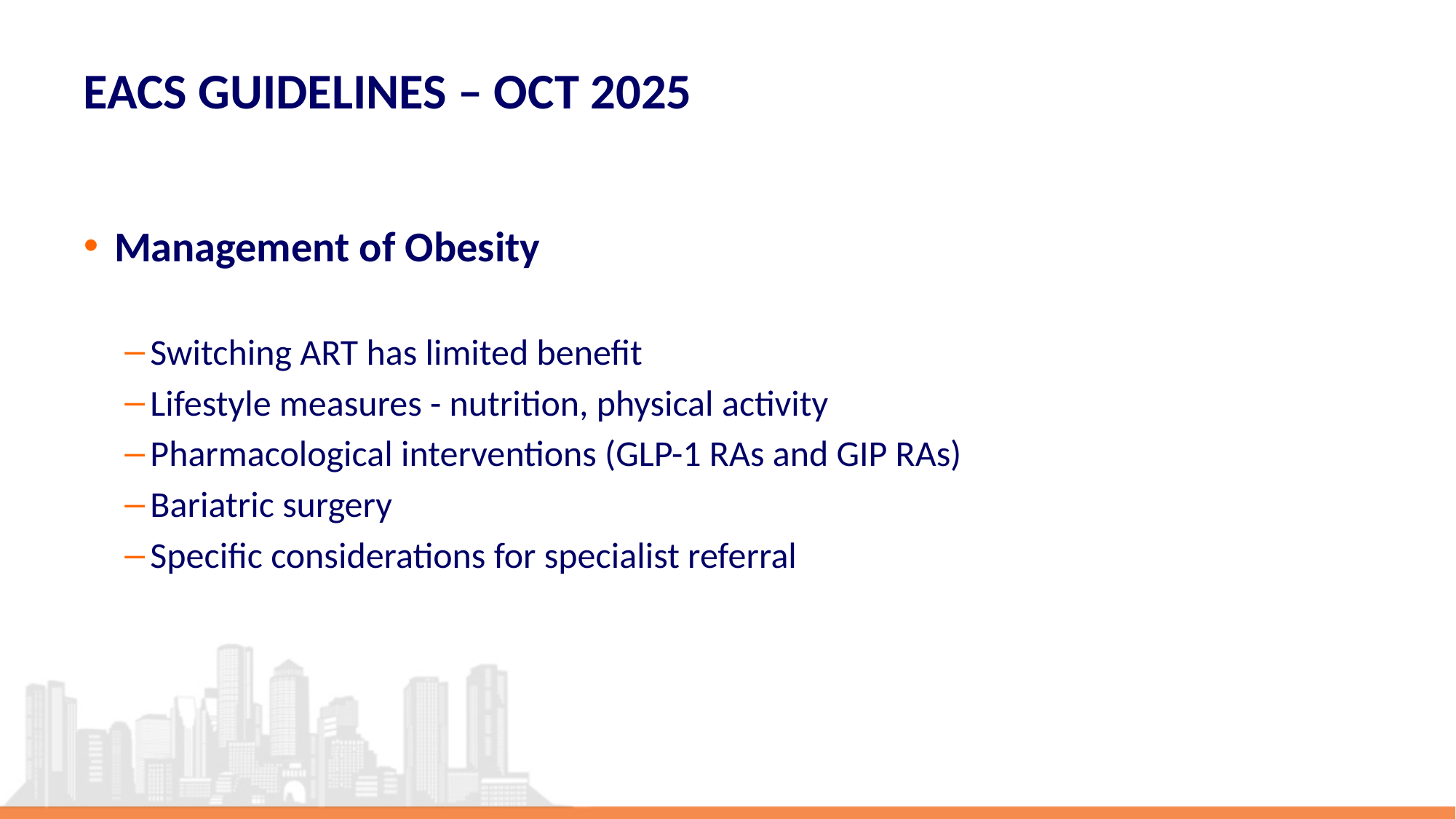

# EACS GUIDELINES – OCT 2025
Management of Obesity
﻿﻿Switching ART has limited benefit
﻿﻿Lifestyle measures - nutrition, physical activity
﻿﻿Pharmacological interventions (GLP-1 RAs and GIP RAs)
﻿﻿Bariatric surgery
﻿﻿Specific considerations for specialist referral